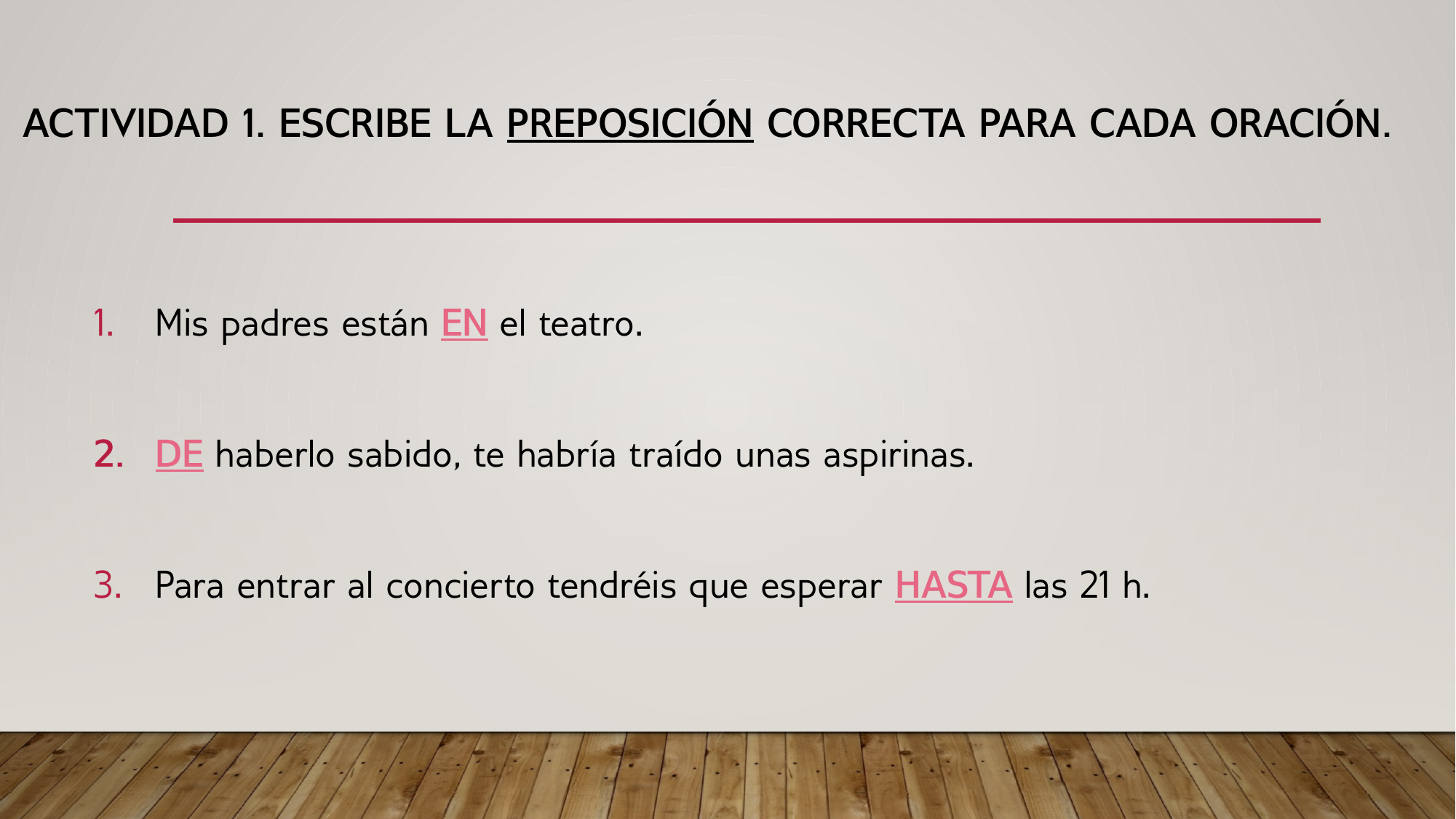

# Actividad 1. Escribe la preposición correcta para cada oración.
Mis padres están EN el teatro.
DE haberlo sabido, te habría traído unas aspirinas.
Para entrar al concierto tendréis que esperar HASTA las 21 h.